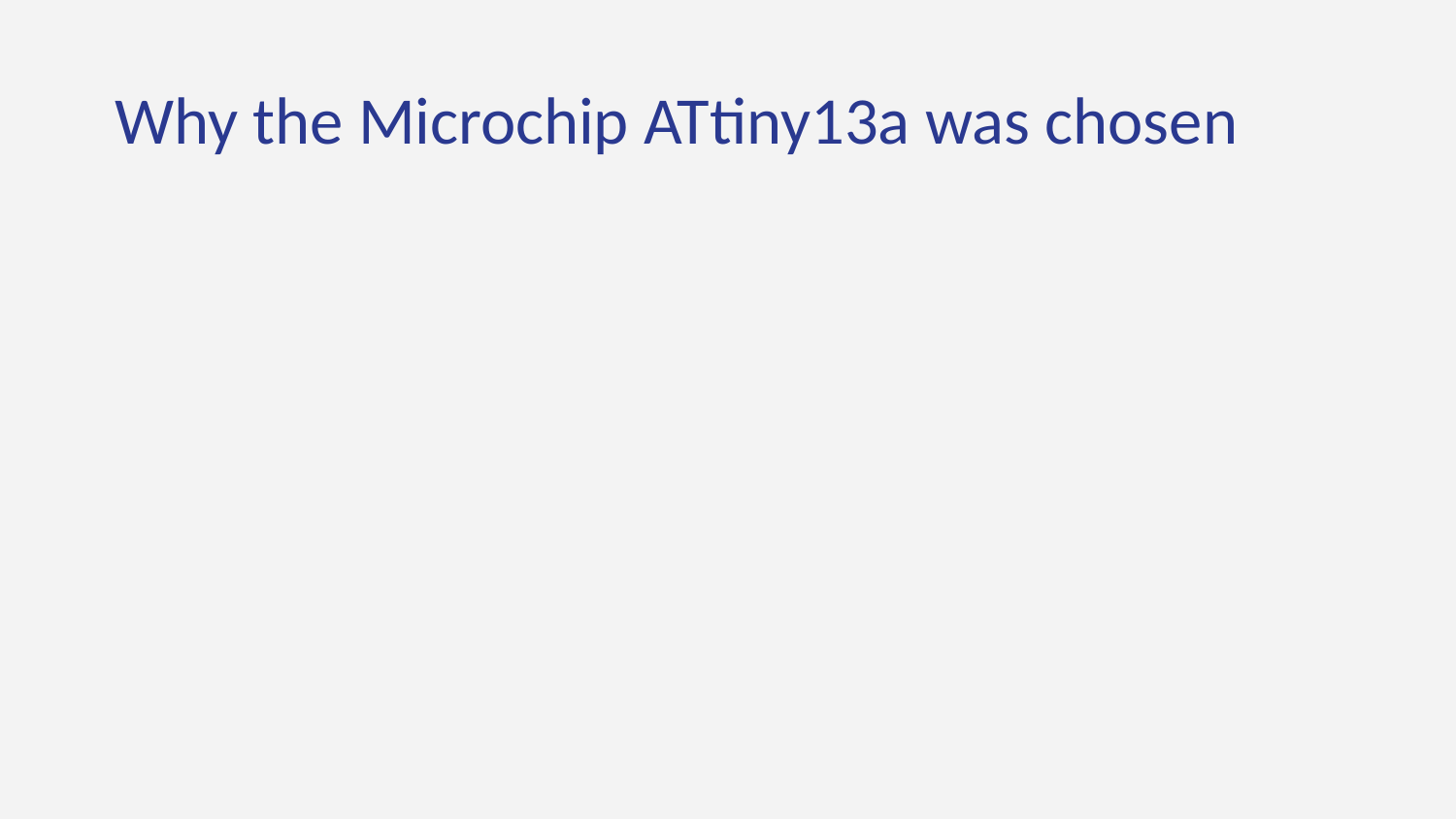

# Why the Microchip ATtiny13a was chosen